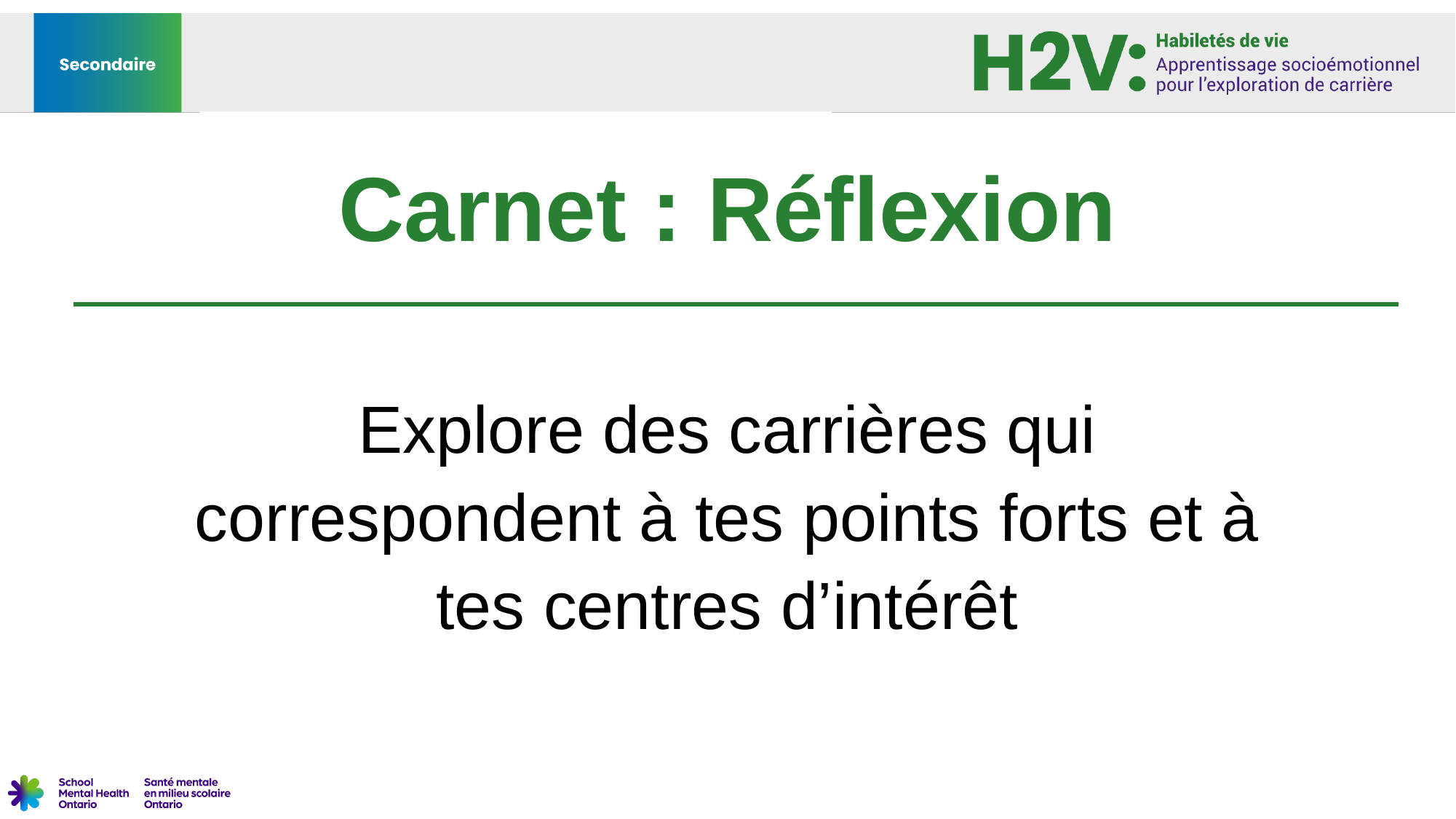

# Carnet : Réflexion
Explore des carrières qui correspondent à tes points forts et à tes centres d’intérêt